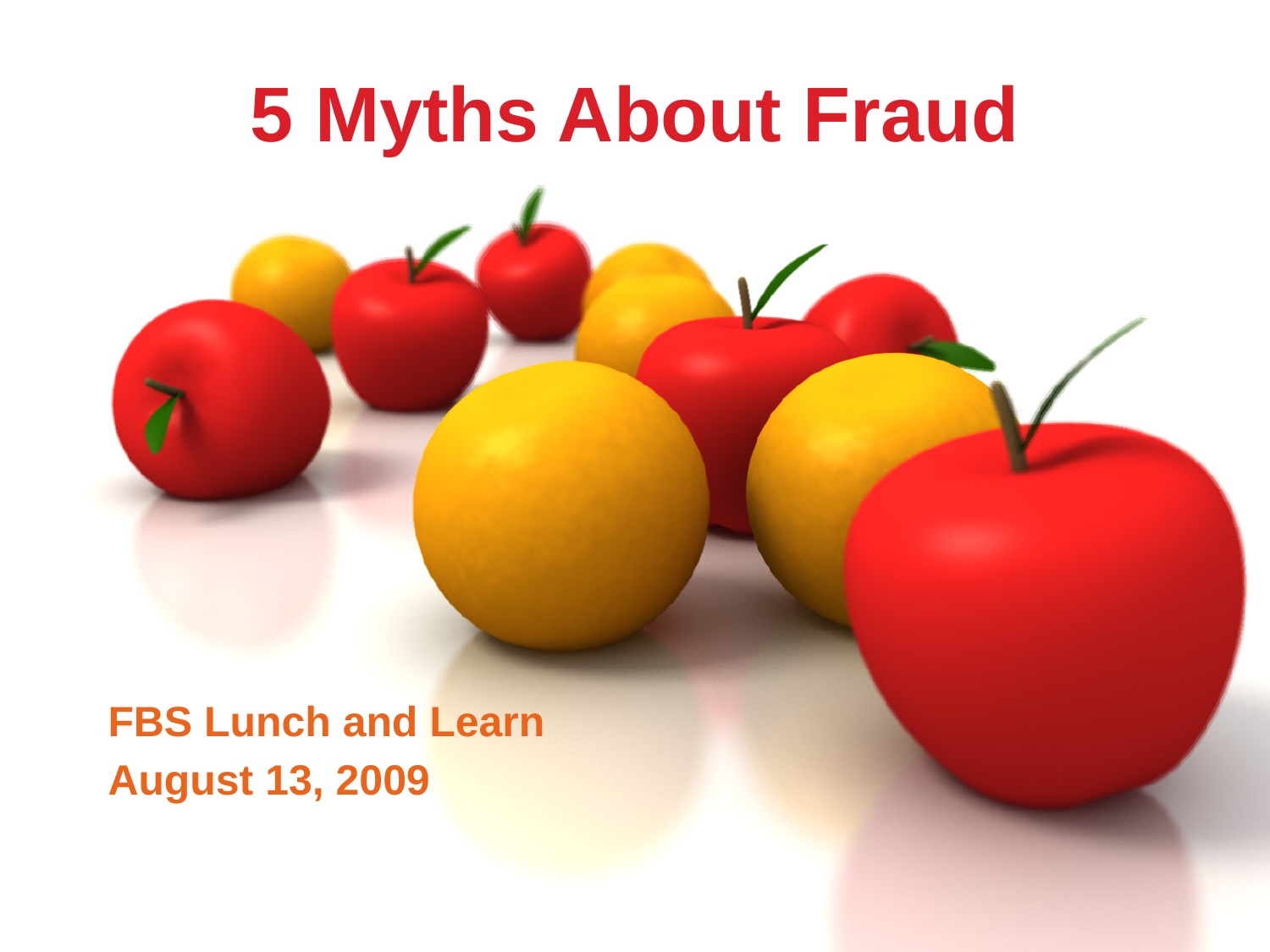

# 5 Myths About Fraud
FBS Lunch and Learn
August 13, 2009